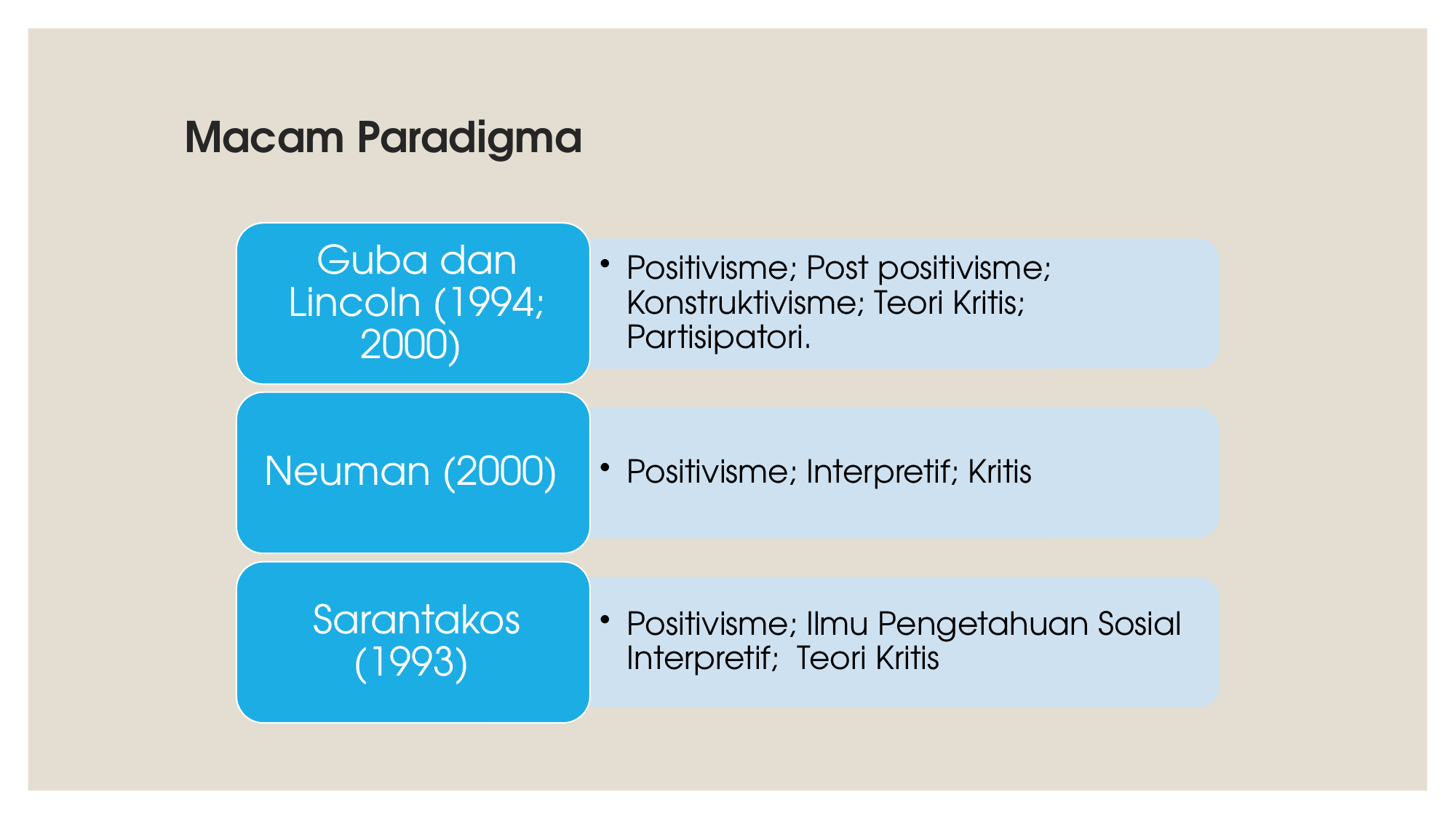

# Macam Paradigma
Positivisme; Post positivisme; Konstruktivisme; Teori Kritis; Partisipatori.
Guba dan Lincoln (1994; 2000)
Positivisme; Interpretif; Kritis
Neuman (2000)
Positivisme; Ilmu Pengetahuan Sosial Interpretif;  Teori Kritis
Sarantakos (1993)